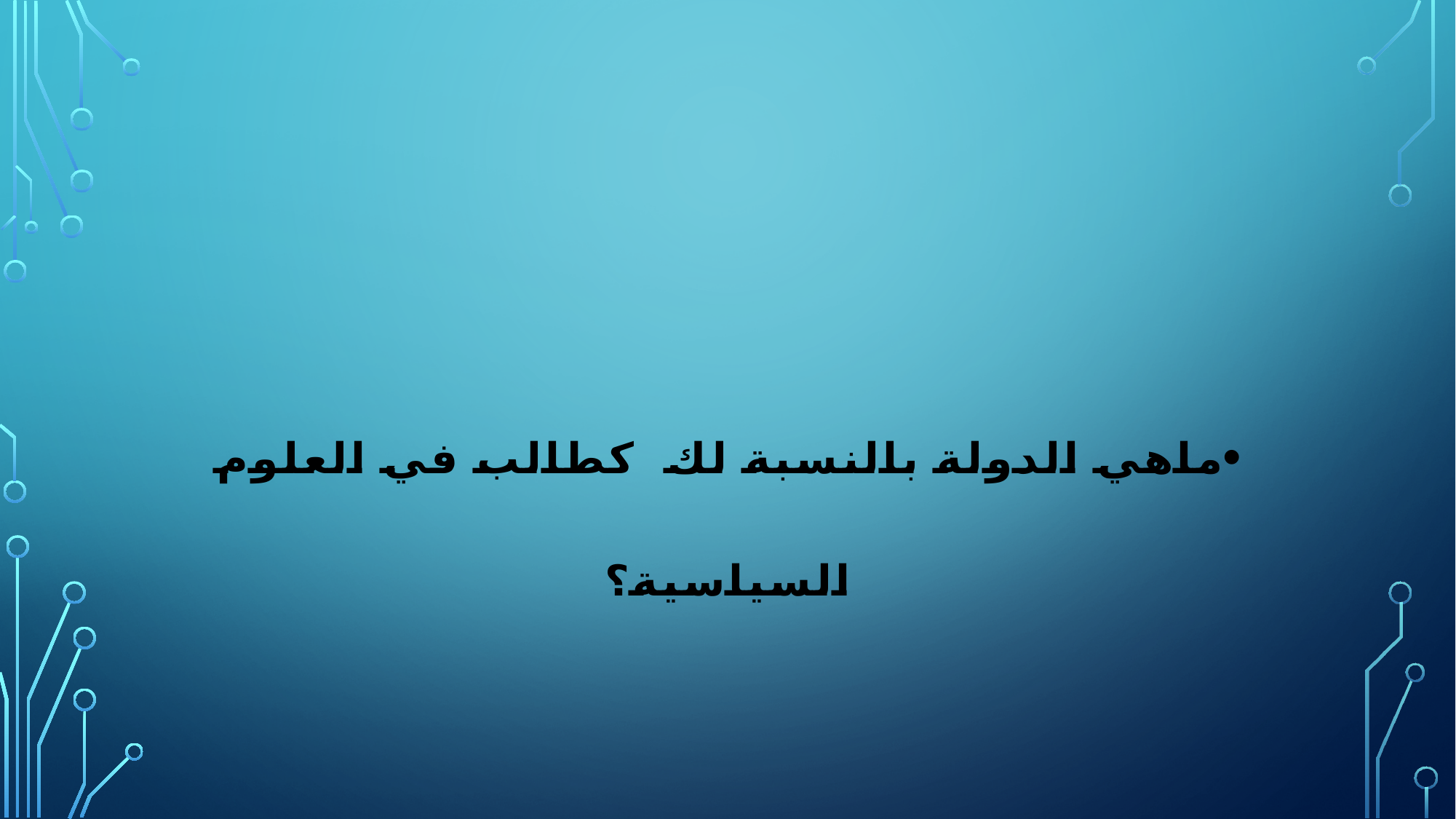

ماهي الدولة بالنسبة لك  كطالب في العلوم السياسية؟